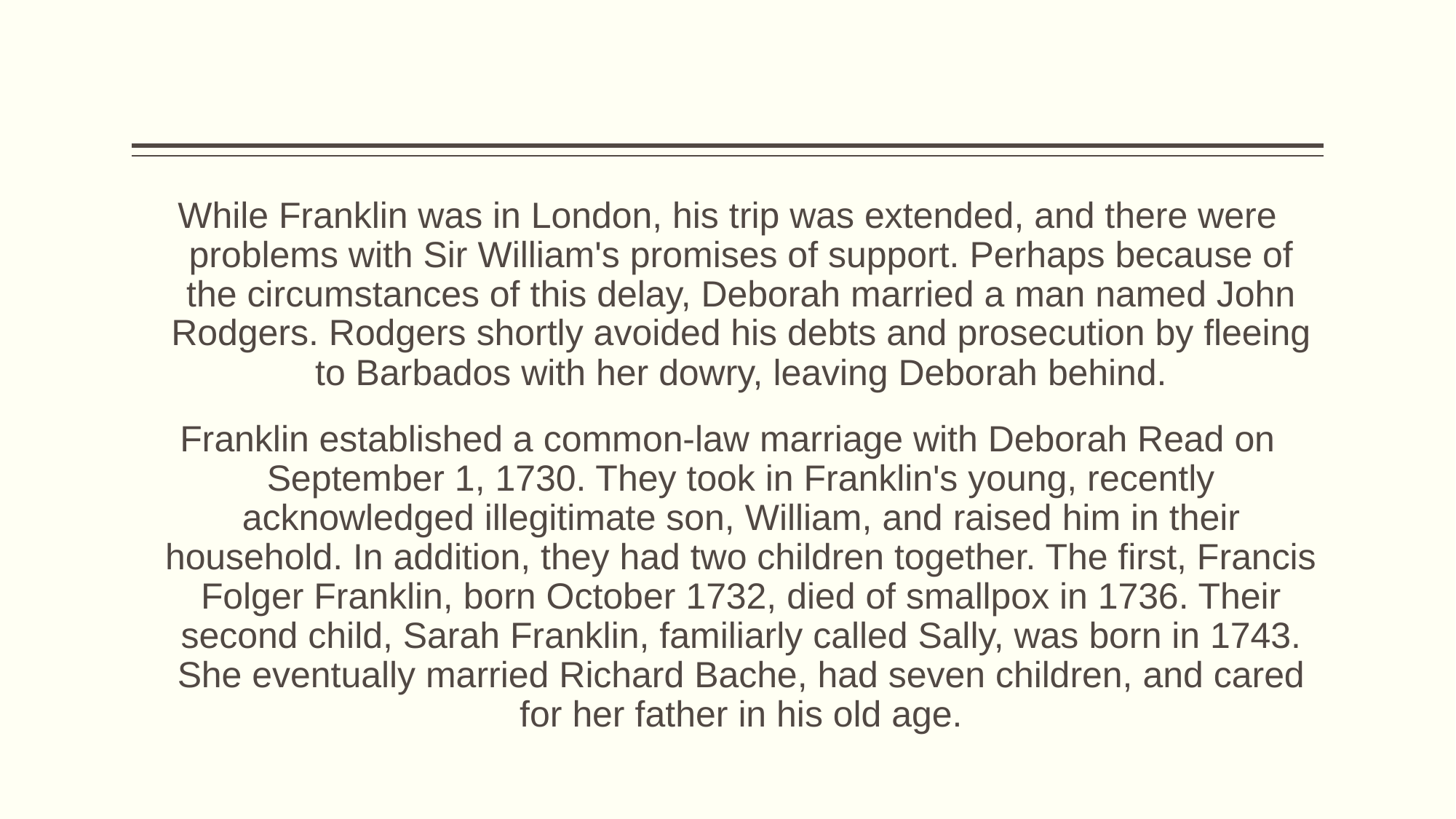

#
While Franklin was in London, his trip was extended, and there were problems with Sir William's promises of support. Perhaps because of the circumstances of this delay, Deborah married a man named John Rodgers. Rodgers shortly avoided his debts and prosecution by fleeing to Barbados with her dowry, leaving Deborah behind.
Franklin established a common-law marriage with Deborah Read on September 1, 1730. They took in Franklin's young, recently acknowledged illegitimate son, William, and raised him in their household. In addition, they had two children together. The first, Francis Folger Franklin, born October 1732, died of smallpox in 1736. Their second child, Sarah Franklin, familiarly called Sally, was born in 1743. She eventually married Richard Bache, had seven children, and cared for her father in his old age.